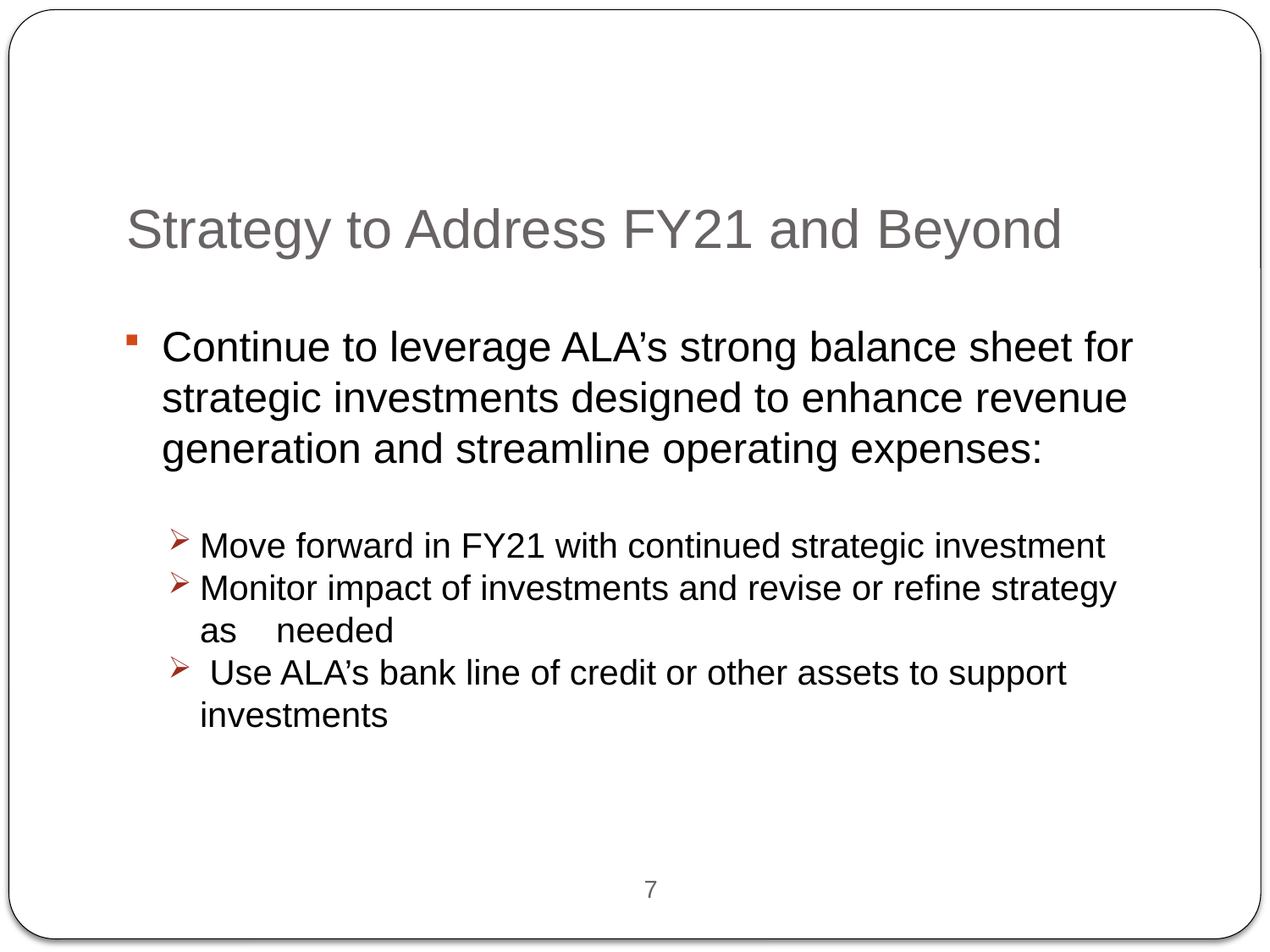

# Strategy to Address FY21 and Beyond
Continue to leverage ALA’s strong balance sheet for strategic investments designed to enhance revenue generation and streamline operating expenses:

Move forward in FY21 with continued strategic investment
Monitor impact of investments and revise or refine strategy as    needed
 Use ALA’s bank line of credit or other assets to support investments
7